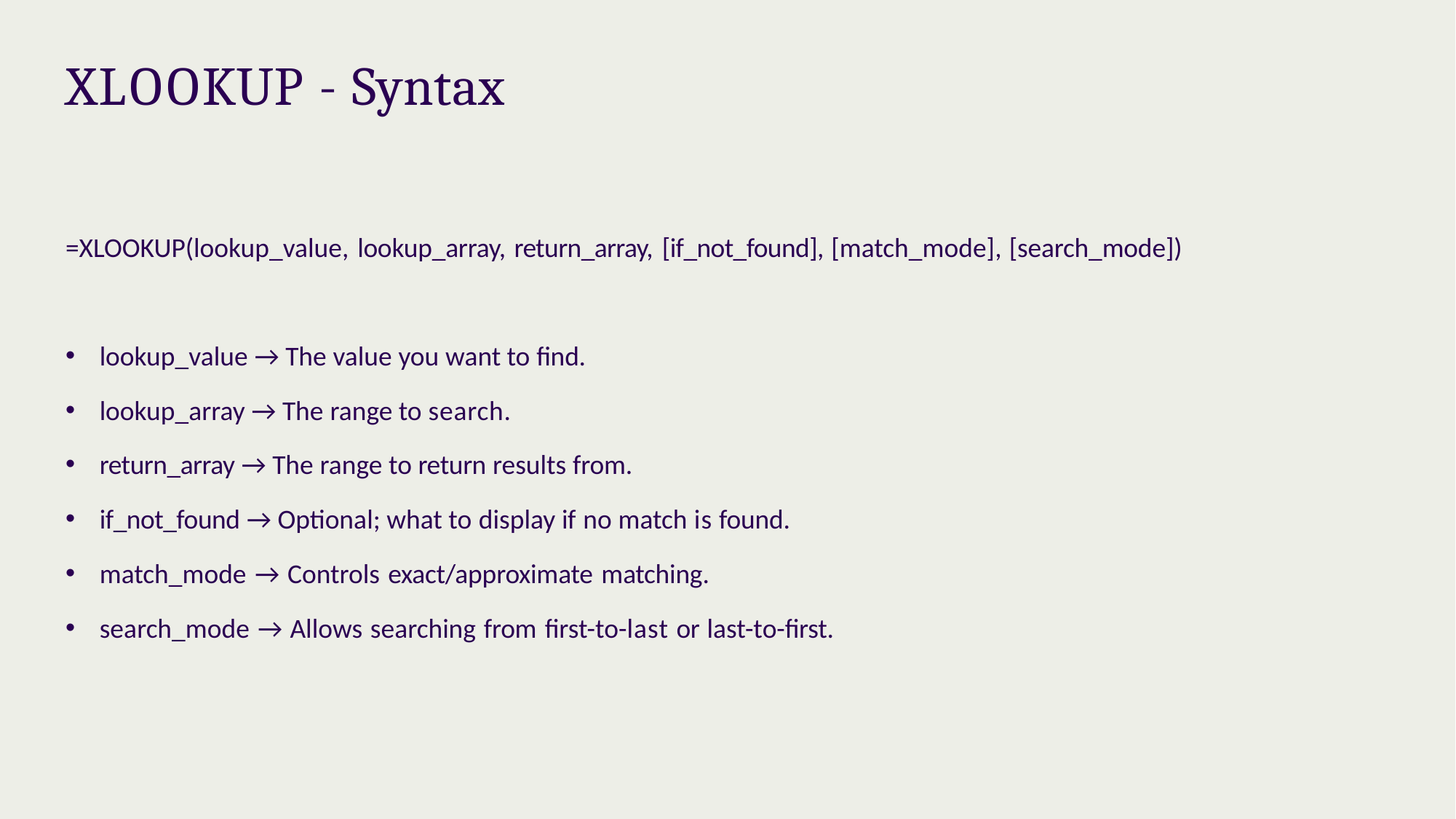

# XLOOKUP - Syntax
=XLOOKUP(lookup_value, lookup_array, return_array, [if_not_found], [match_mode], [search_mode])

lookup_value → The value you want to find.
lookup_array → The range to search.
return_array → The range to return results from.
if_not_found → Optional; what to display if no match is found.
match_mode → Controls exact/approximate matching.
search_mode → Allows searching from first-to-last or last-to-first.